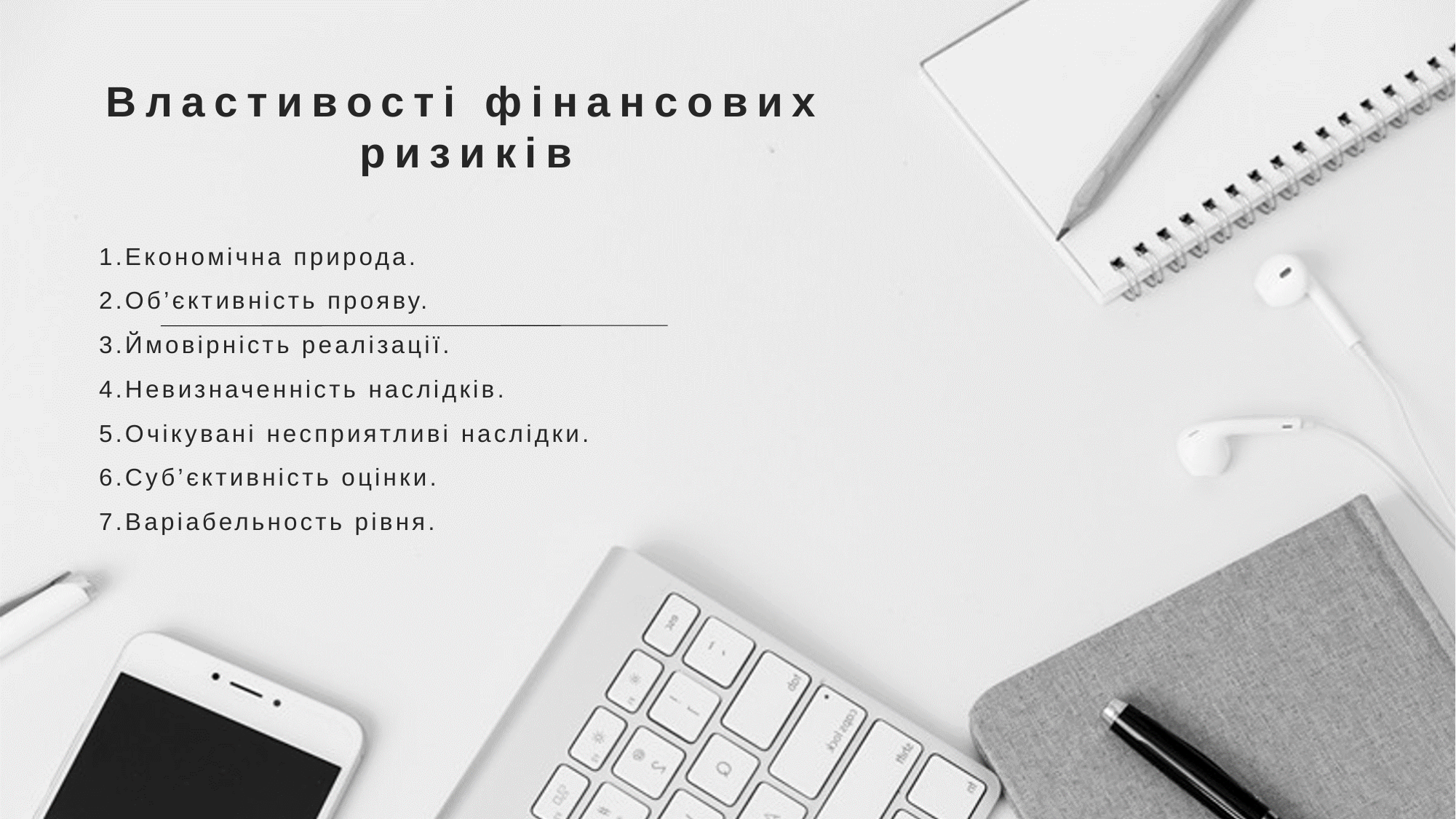

# Властивості фінансових ризиків
1.Економічна природа.
2.Об’єктивність прояву.
3.Ймовірність реалізації.
4.Невизначенність наслідків.
5.Очікувані несприятливі наслідки.
6.Суб’єктивність оцінки.
7.Варіабельность рівня.